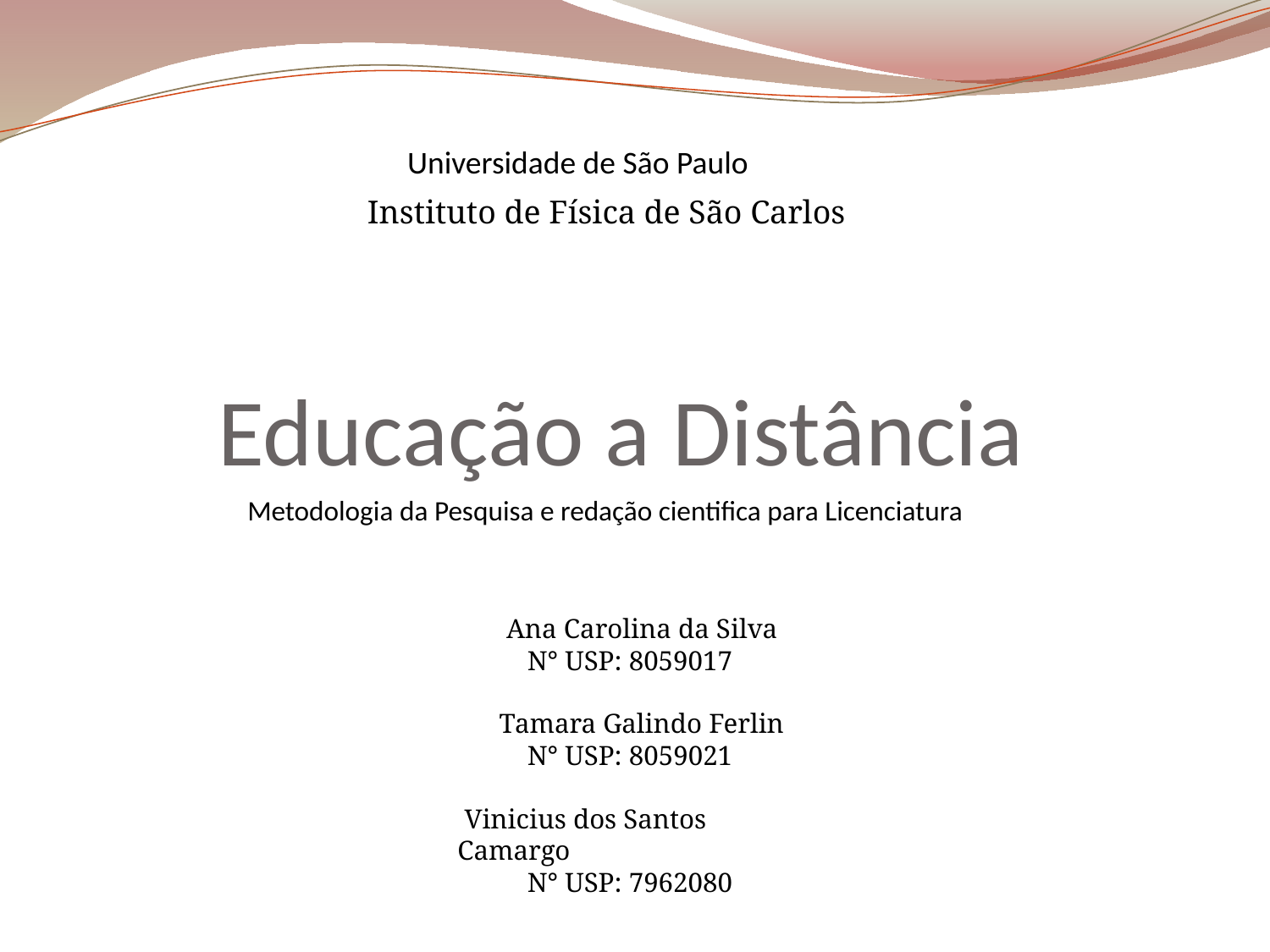

Universidade de São Paulo
Instituto de Física de São Carlos
# Educação a Distância
Metodologia da Pesquisa e redação cientifica para Licenciatura
       Ana Carolina da Silva
          N° USP: 8059017
      Tamara Galindo Ferlin
          N° USP: 8059021

 Vinicius dos Santos Camargo
          N° USP: 7962080